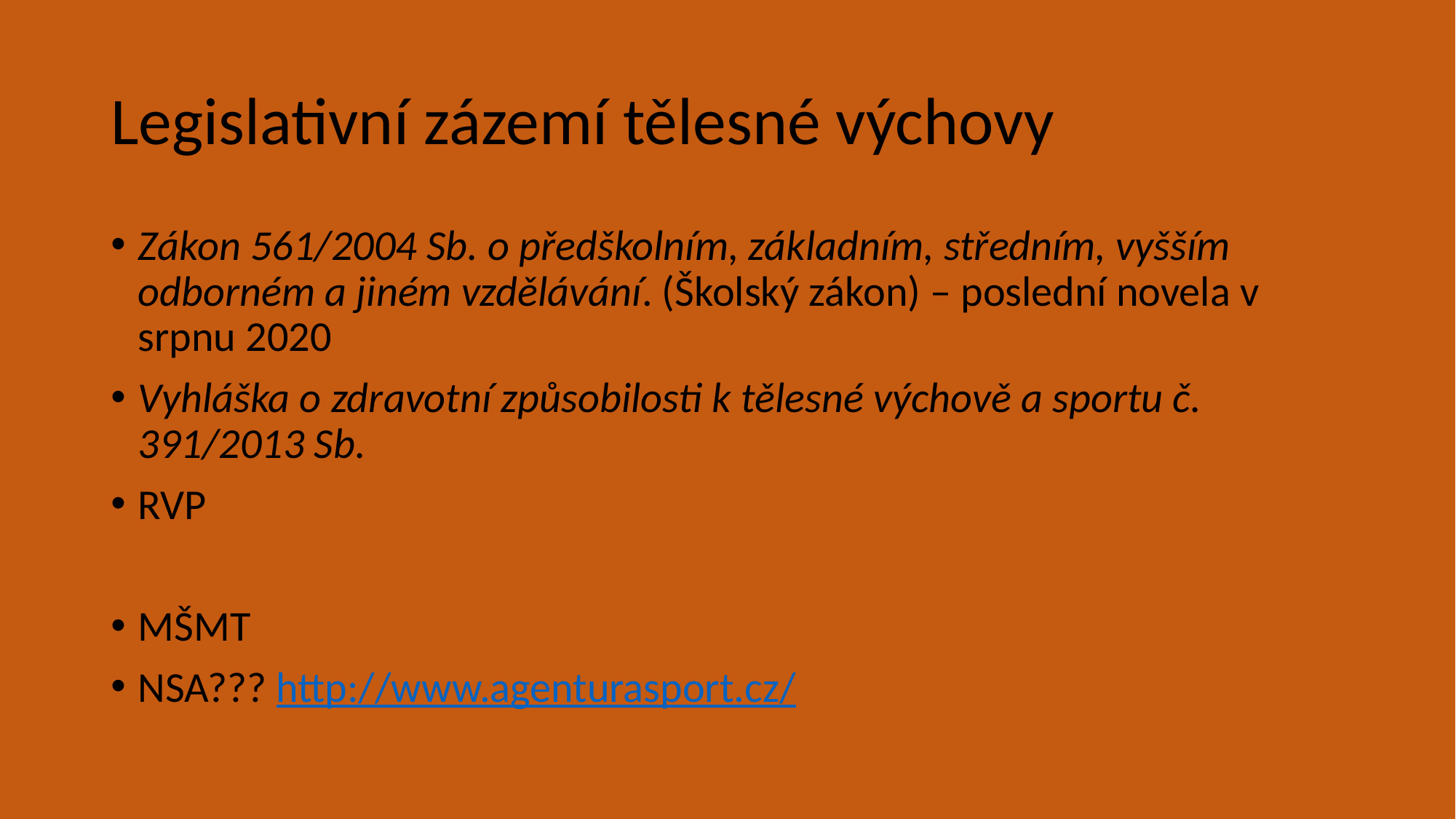

# Legislativní zázemí tělesné výchovy
Zákon 561/2004 Sb. o předškolním, základním, středním, vyšším odborném a jiném vzdělávání. (Školský zákon) – poslední novela v srpnu 2020
Vyhláška o zdravotní způsobilosti k tělesné výchově a sportu č. 391/2013 Sb.
RVP

MŠMT
NSA??? http://www.agenturasport.cz/